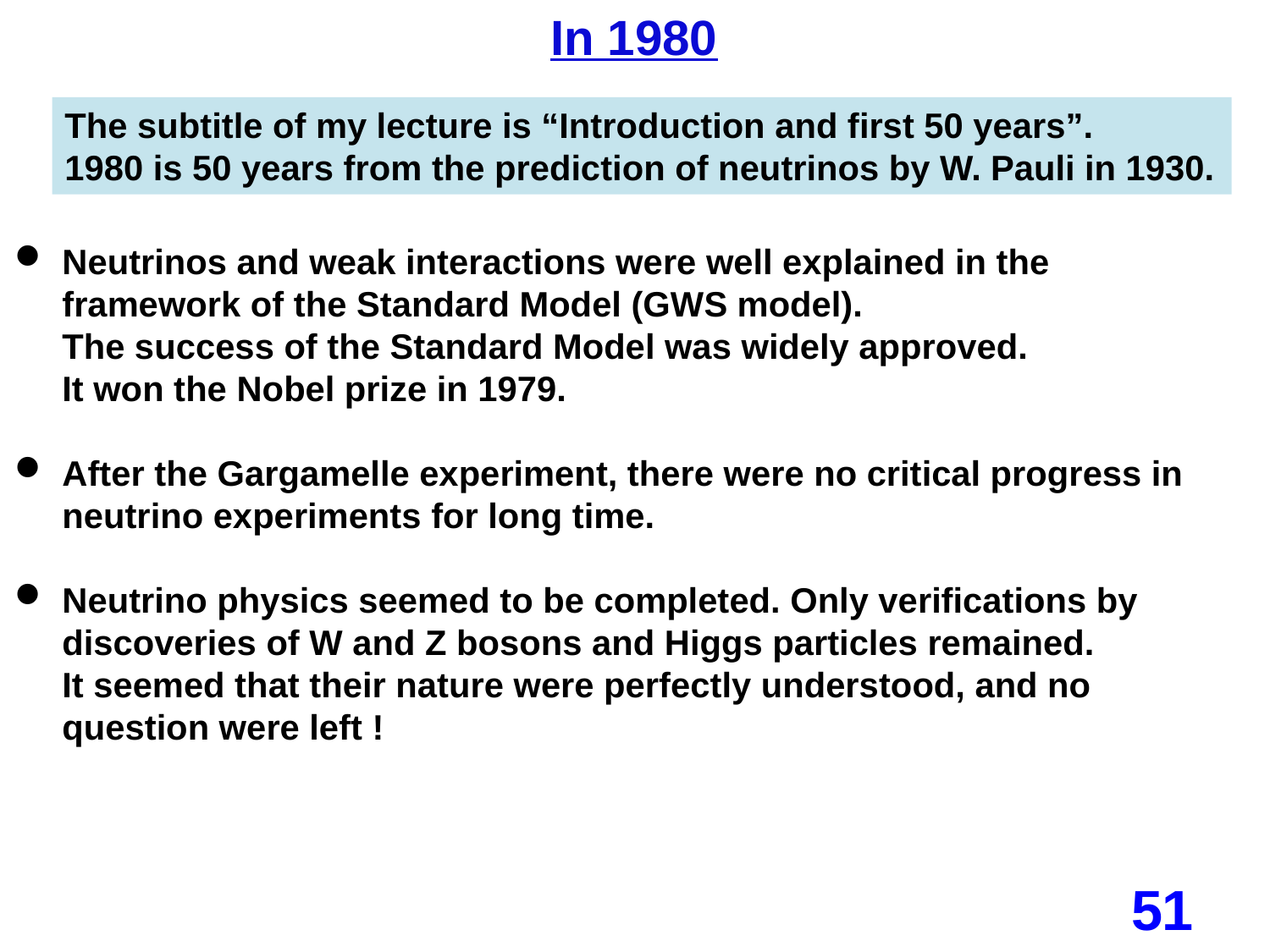

In 1980

The subtitle of my lecture is “Introduction and first 50 years”.
1980 is 50 years from the prediction of neutrinos by W. Pauli in 1930.
Neutrinos and weak interactions were well explained in the framework of the Standard Model (GWS model).
The success of the Standard Model was widely approved.
It won the Nobel prize in 1979.

After the Gargamelle experiment, there were no critical progress in neutrino experiments for long time.

Neutrino physics seemed to be completed. Only verifications by discoveries of W and Z bosons and Higgs particles remained.
It seemed that their nature were perfectly understood, and no question were left !

51